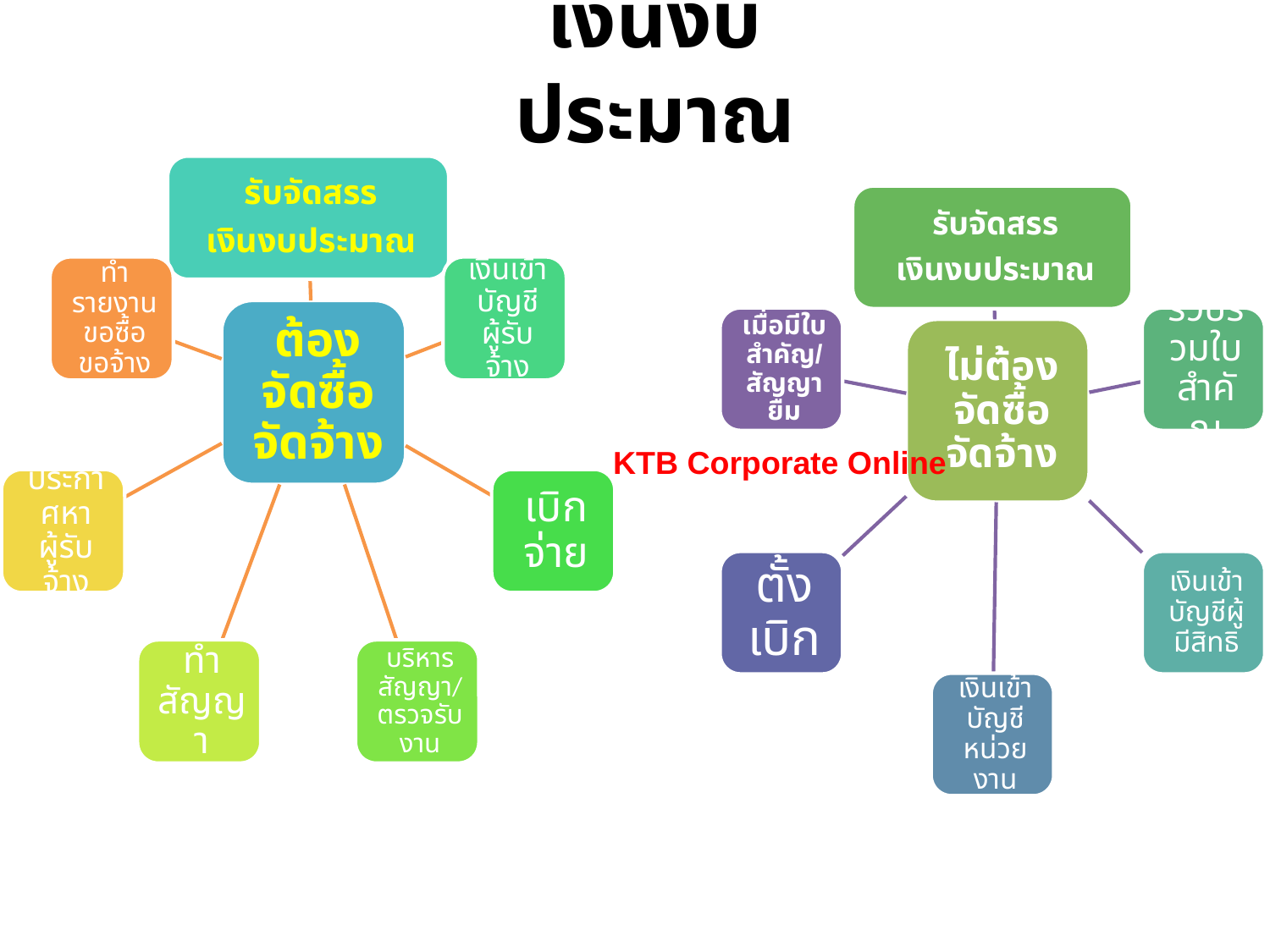

เงินงบประมาณ
ต้องจัดซื้อจัดจ้าง
รับจัดสรร
เงินงบประมาณ
เงินเข้าบัญชีผู้รับจ้าง
เบิกจ่าย
บริหารสัญญา/ตรวจรับงาน
ทำสัญญา
ประกาศหาผู้รับจ้าง
ทำรายงานขอซื้อขอจ้าง
ไม่ต้องจัดซื้อจัดจ้าง
รับจัดสรร
เงินงบประมาณ
รวบรวมใบสำคัญ
เงินเข้าบัญชีผู้มีสิทธิ
เงินเข้าบัญชีหน่วยงาน
ตั้งเบิก
เมื่อมีใบสำคัญ/สัญญายืม
KTB Corporate Online